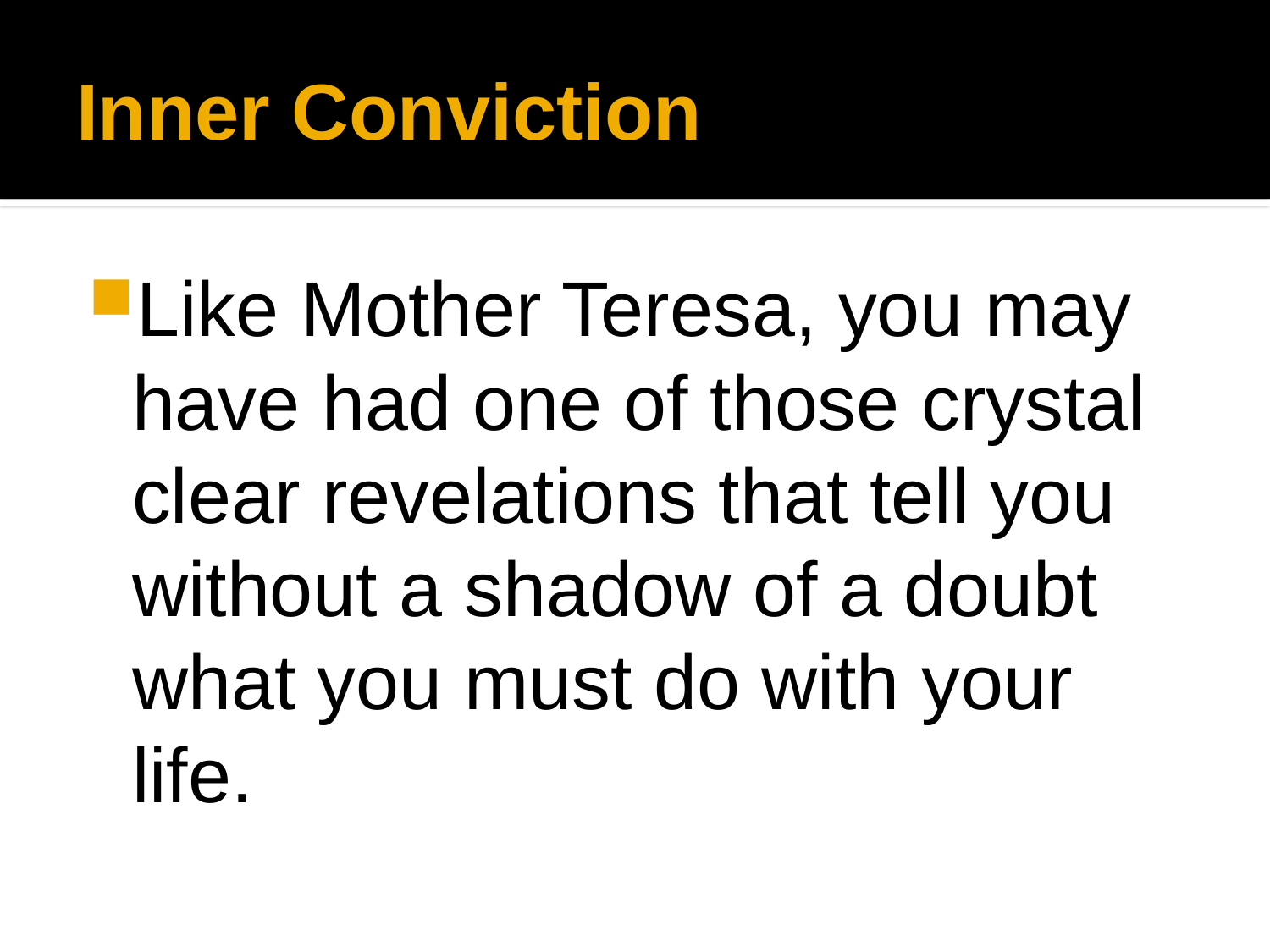

# Inner Conviction
Like Mother Teresa, you may have had one of those crystal clear revelations that tell you without a shadow of a doubt what you must do with your life.